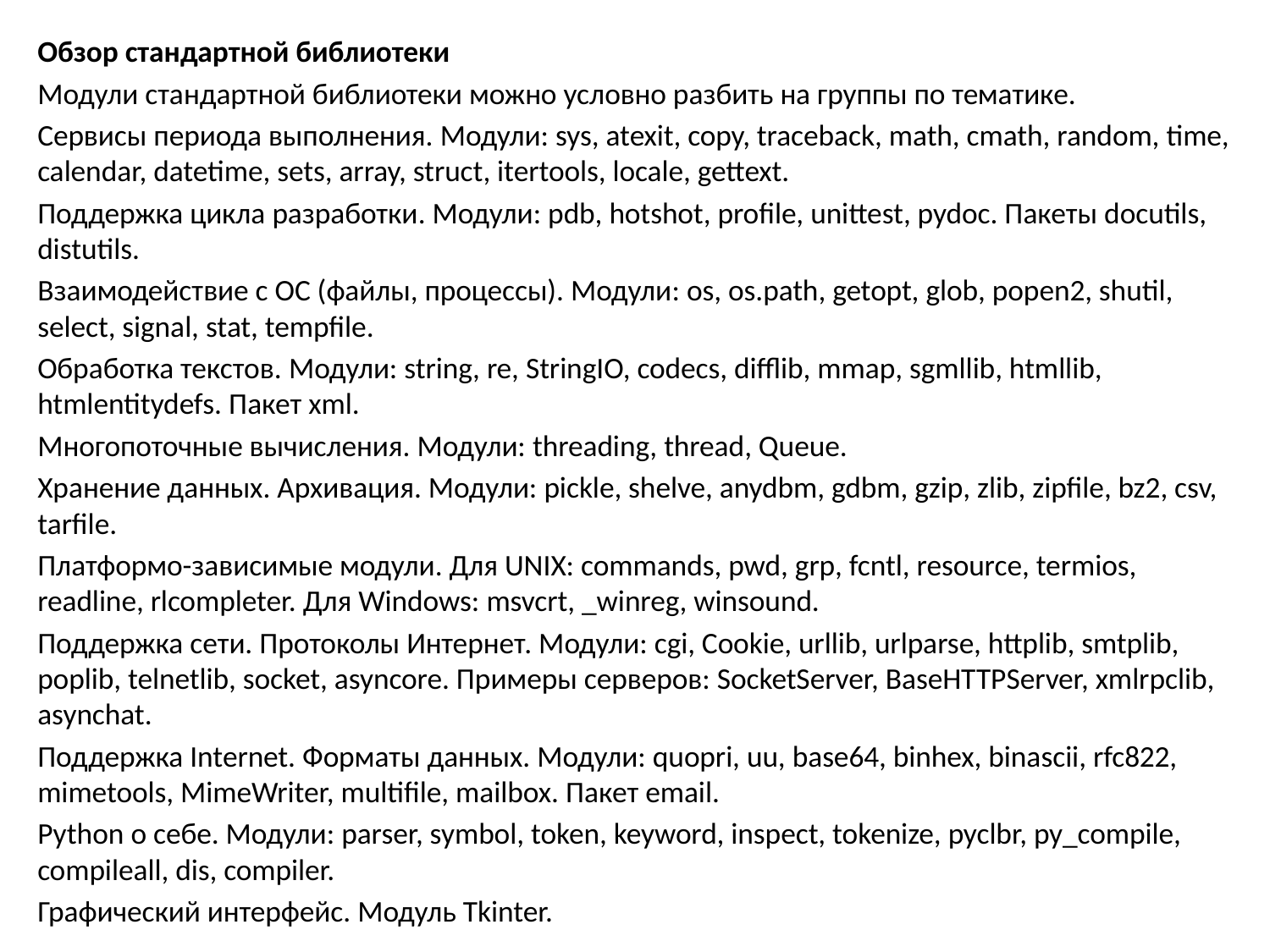

Обзор стандартной библиотеки
Модули стандартной библиотеки можно условно разбить на группы по тематике.
Сервисы периода выполнения. Модули: sys, atexit, copy, traceback, math, cmath, random, time, calendar, datetime, sets, array, struct, itertools, locale, gettext.
Поддержка цикла разработки. Модули: pdb, hotshot, profile, unittest, pydoc. Пакеты docutils, distutils.
Взаимодействие с ОС (файлы, процессы). Модули: os, os.path, getopt, glob, popen2, shutil, select, signal, stat, tempfile.
Обработка текстов. Модули: string, re, StringIO, codecs, difflib, mmap, sgmllib, htmllib, htmlentitydefs. Пакет xml.
Многопоточные вычисления. Модули: threading, thread, Queue.
Хранение данных. Архивация. Модули: pickle, shelve, anydbm, gdbm, gzip, zlib, zipfile, bz2, csv, tarfile.
Платформо-зависимые модули. Для UNIX: commands, pwd, grp, fcntl, resource, termios, readline, rlcompleter. Для Windows: msvcrt, _winreg, winsound.
Поддержка сети. Протоколы Интернет. Модули: cgi, Cookie, urllib, urlparse, httplib, smtplib, poplib, telnetlib, socket, asyncore. Примеры серверов: SocketServer, BaseHTTPServer, xmlrpclib, asynchat.
Поддержка Internet. Форматы данных. Модули: quopri, uu, base64, binhex, binascii, rfc822, mimetools, MimeWriter, multifile, mailbox. Пакет email.
Python о себе. Модули: parser, symbol, token, keyword, inspect, tokenize, pyclbr, py_compile, compileall, dis, compiler.
Графический интерфейс. Модуль Tkinter.